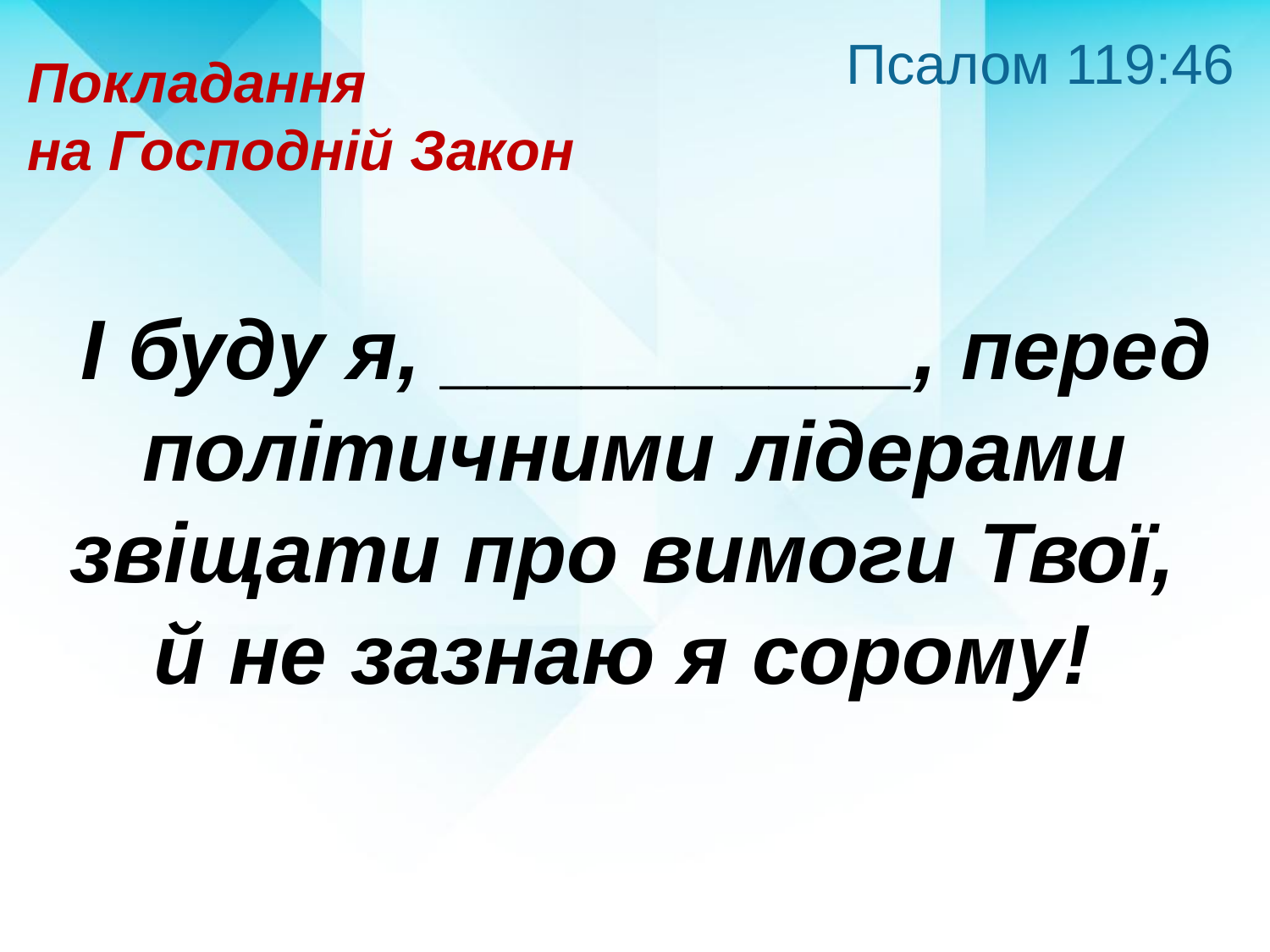

Псалом 119:46

Покладання
на Господній Закон

 І буду я, __________, перед політичними лідерами звіщати про вимоги Твої,
й не зазнаю я сорому!